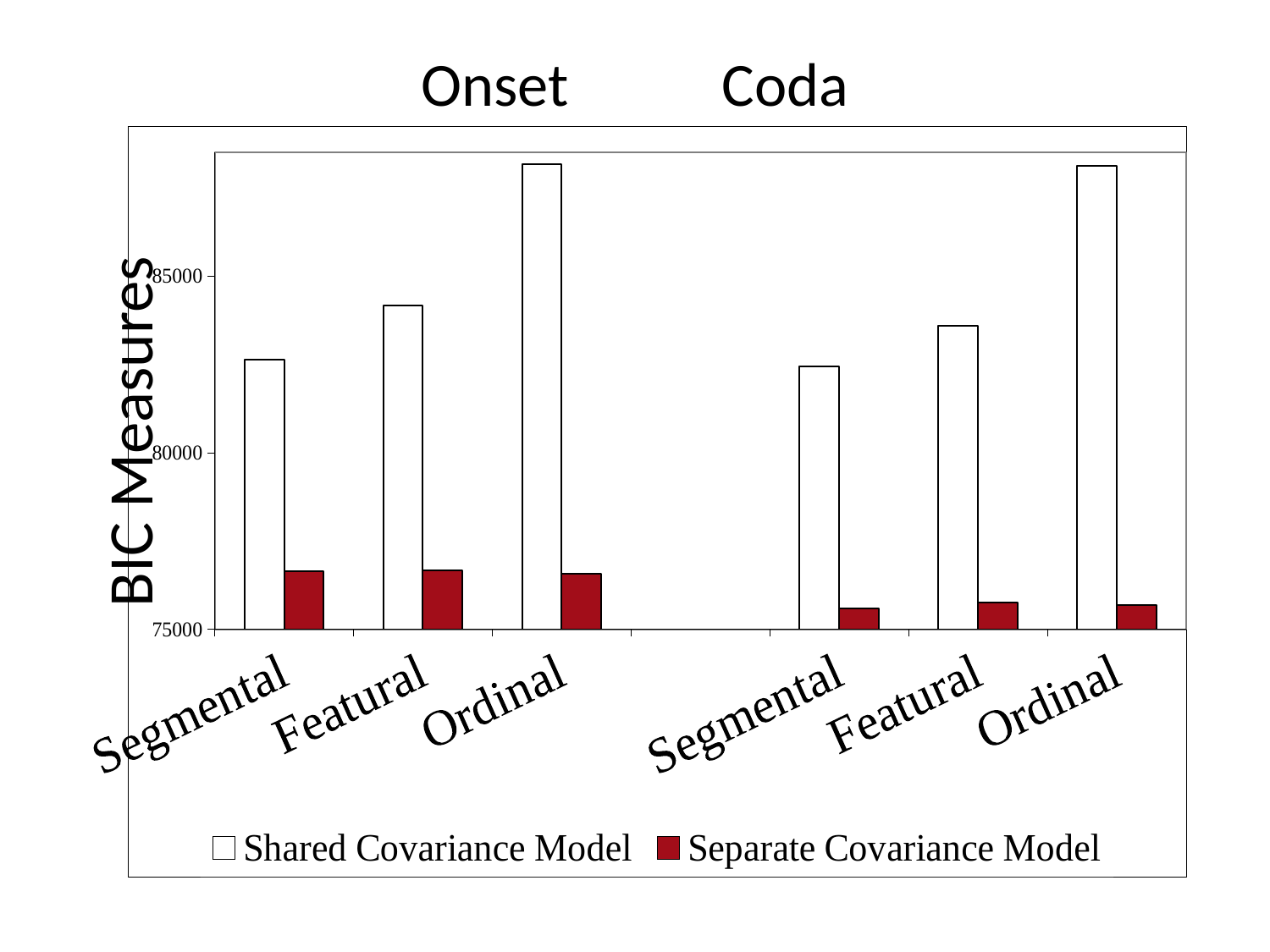

# Onset 						 	Coda

### Chart

| Category | Shared Covariance Model | Separate Covariance Model |
|---|---|---|
| Segmental | 82627.0 | 76643.0 |
| Featural | 84171.0 | 76668.0 |
| Ordinal | 88161.0 | 76564.0 |
|  | None | None |
| Segmental | 82432.0 | 75592.0 |
| Featural | 83593.0 | 75754.0 |
| Ordinal | 88121.0 | 75680.0 |
ONSET						CODA
BIC Measures